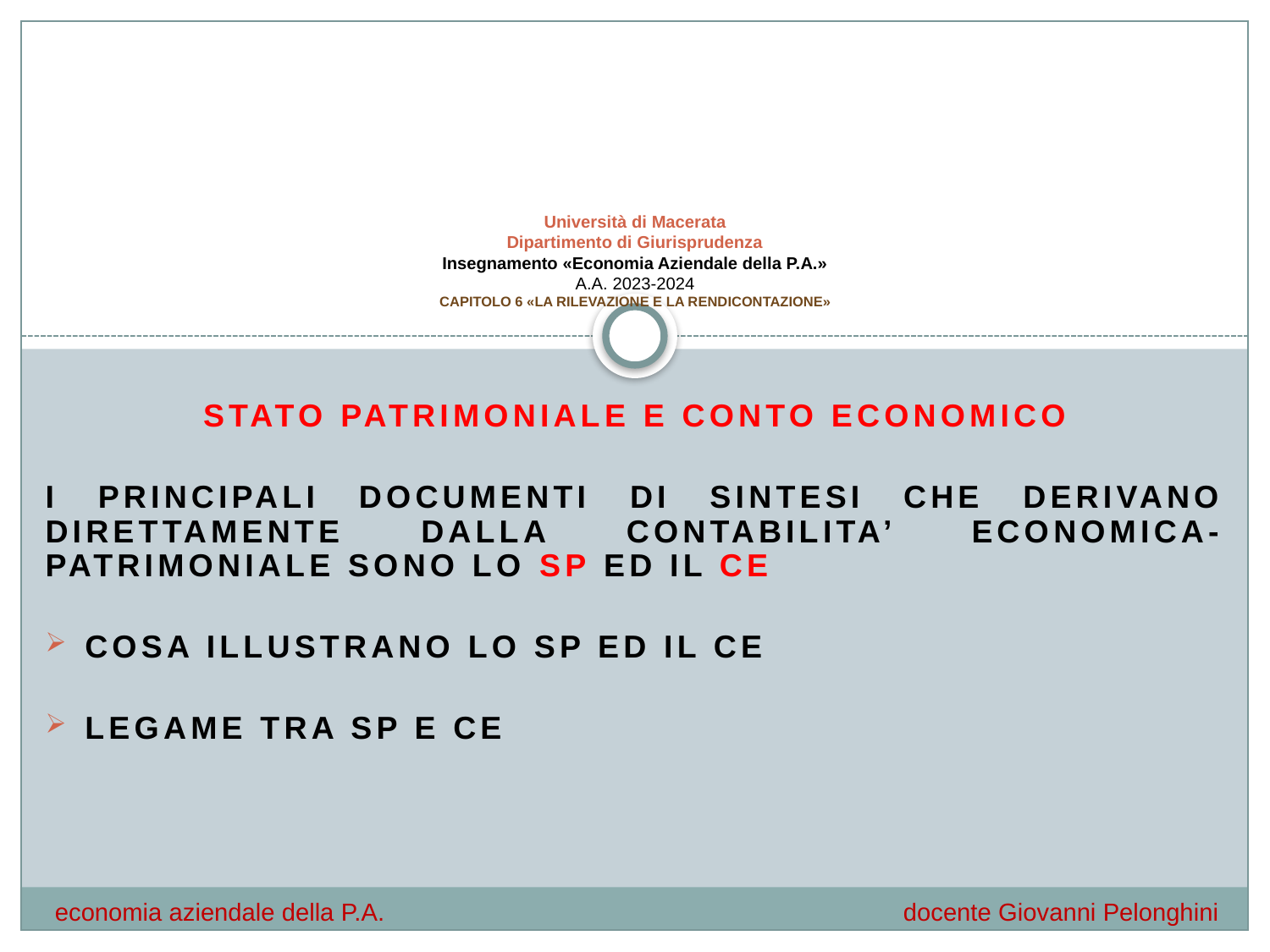

# Università di Macerata Dipartimento di Giurisprudenza Insegnamento «Economia Aziendale della P.A.» A.A. 2023-2024 CAPITOLO 6 «LA RILEVAZIONE E LA RENDICONTAZIONE»
Stato patrimoniale e conto economico

I PRINCIPALI DOCUMENTI DI SINTESI CHE DERIVANO DIRETTAMENTE DALLA CONTABILITA’ ECONOMICA-PATRIMONIALE SONO LO SP ED IL CE

COSA ILLUSTRANO LO SP ED IL CE

LEGAME TRA SP E CE

economia aziendale della P.A.				                 docente Giovanni Pelonghini